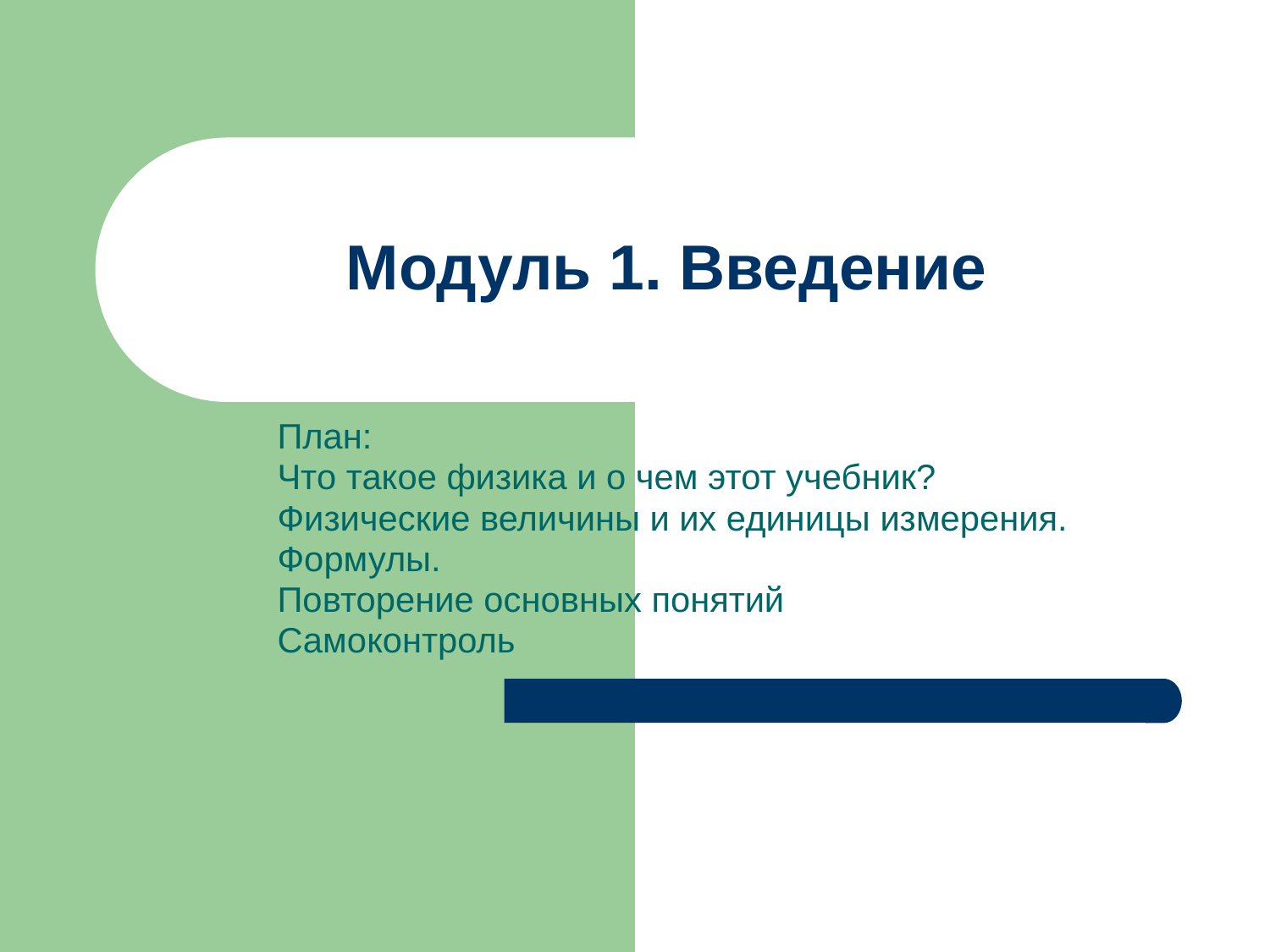

# Модуль 1. Введение
План:
Что такое физика и о чем этот учебник?
Физические величины и их единицы измерения.
Формулы.
Повторение основных понятий
Самоконтроль